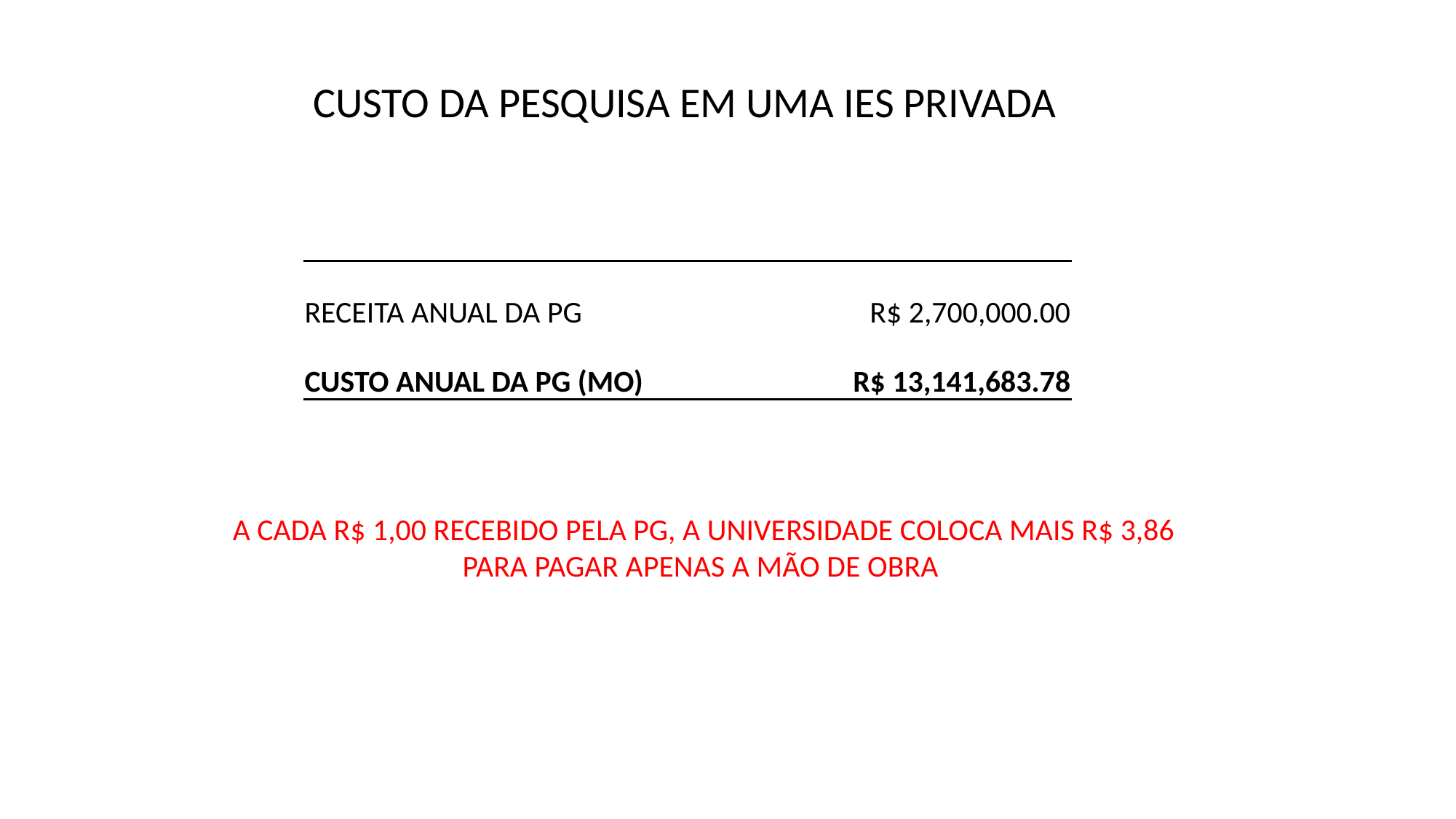

CUSTO DA PESQUISA EM UMA IES PRIVADA
| RECEITA ANUAL DA PG | R$ 2,700,000.00 |
| --- | --- |
| CUSTO ANUAL DA PG (MO) | R$ 13,141,683.78 |
A CADA R$ 1,00 RECEBIDO PELA PG, A UNIVERSIDADE COLOCA MAIS R$ 3,86
PARA PAGAR APENAS A MÃO DE OBRA